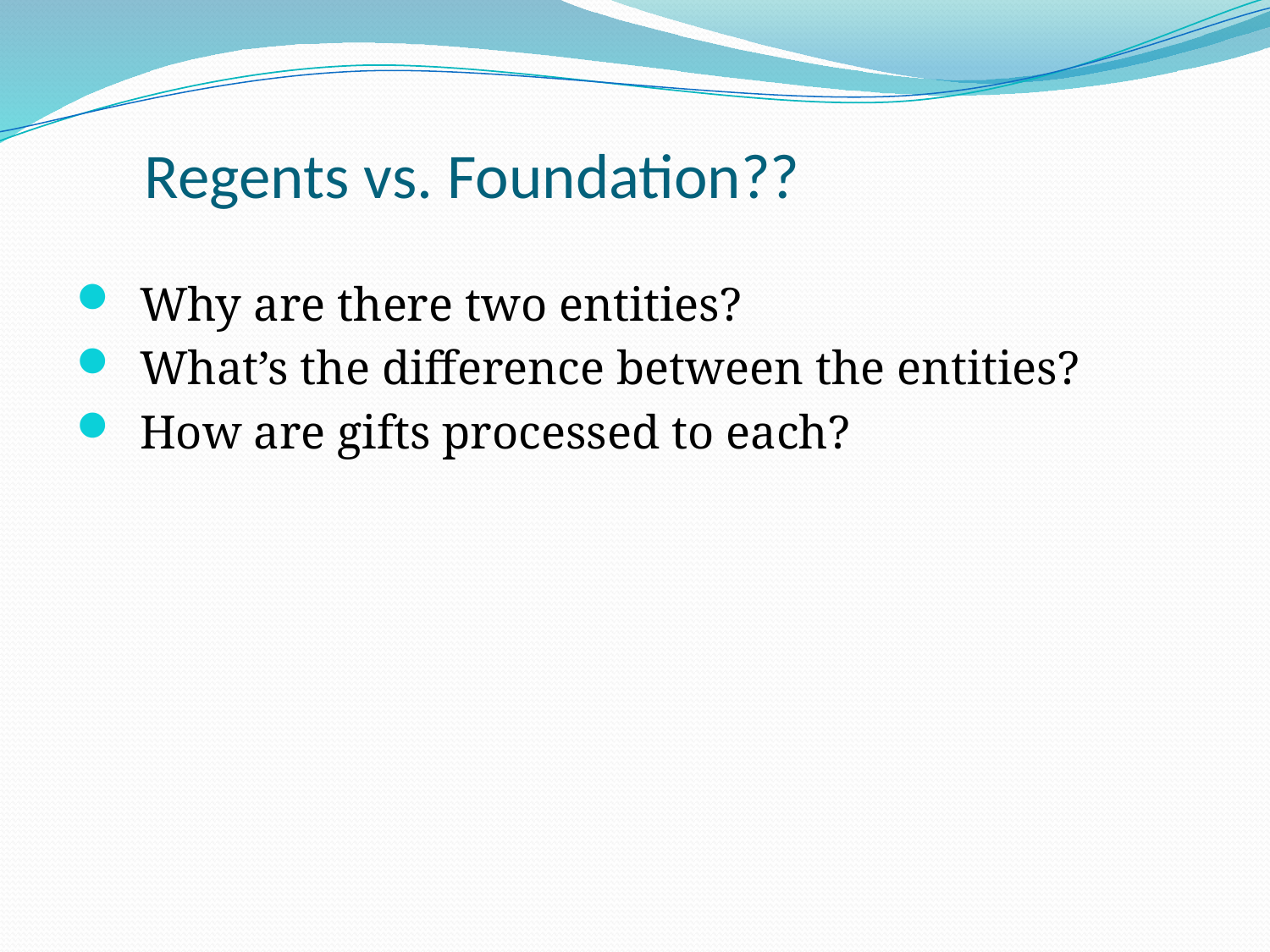

# Regents vs. Foundation??
Why are there two entities?
What’s the difference between the entities?
How are gifts processed to each?